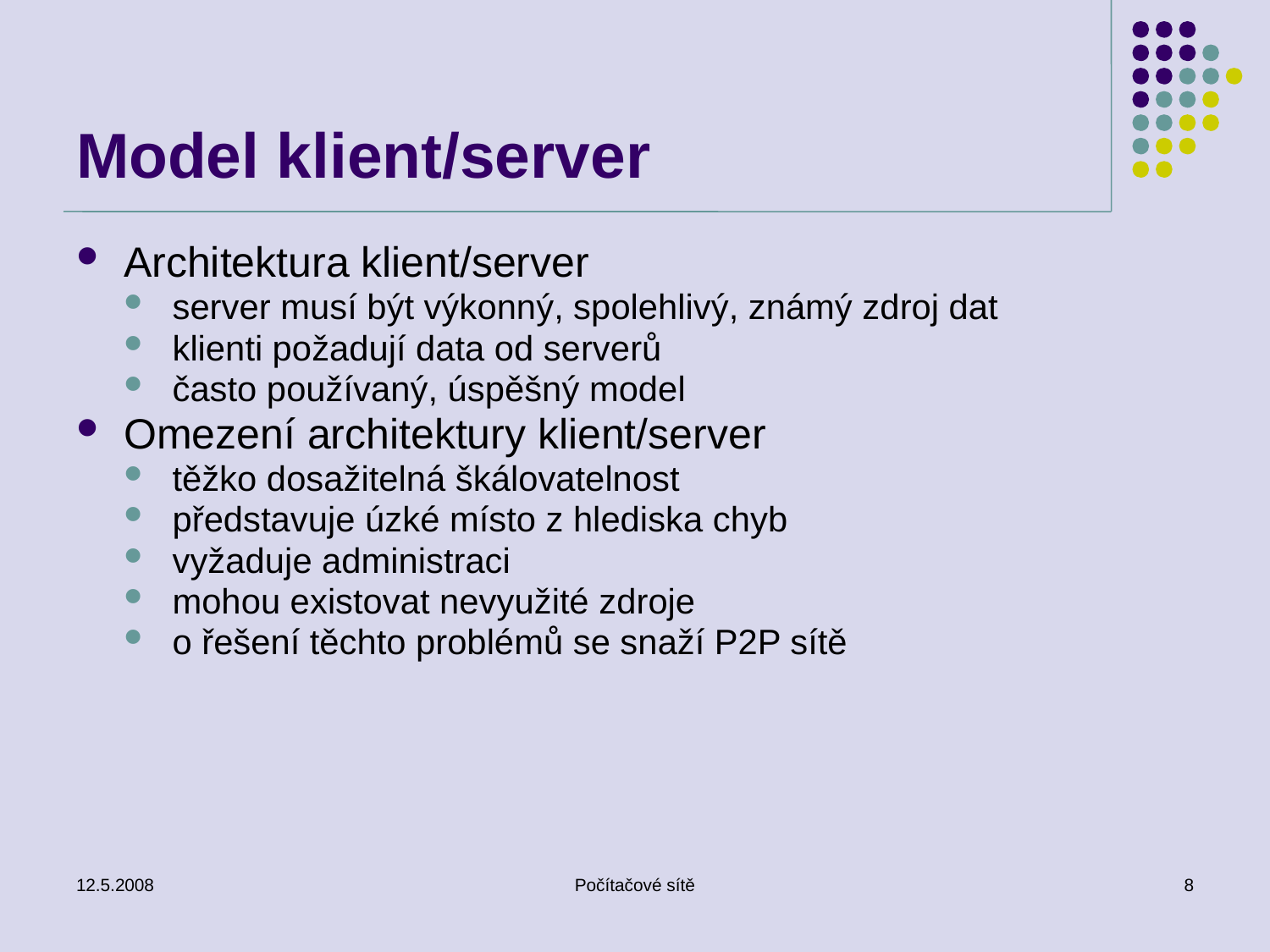

# Model klient/server
Architektura klient/server
server musí být výkonný, spolehlivý, známý zdroj dat
klienti požadují data od serverů
často používaný, úspěšný model
Omezení architektury klient/server
těžko dosažitelná škálovatelnost
představuje úzké místo z hlediska chyb
vyžaduje administraci
mohou existovat nevyužité zdroje
o řešení těchto problémů se snaží P2P sítě
12.5.2008
Počítačové sítě
8